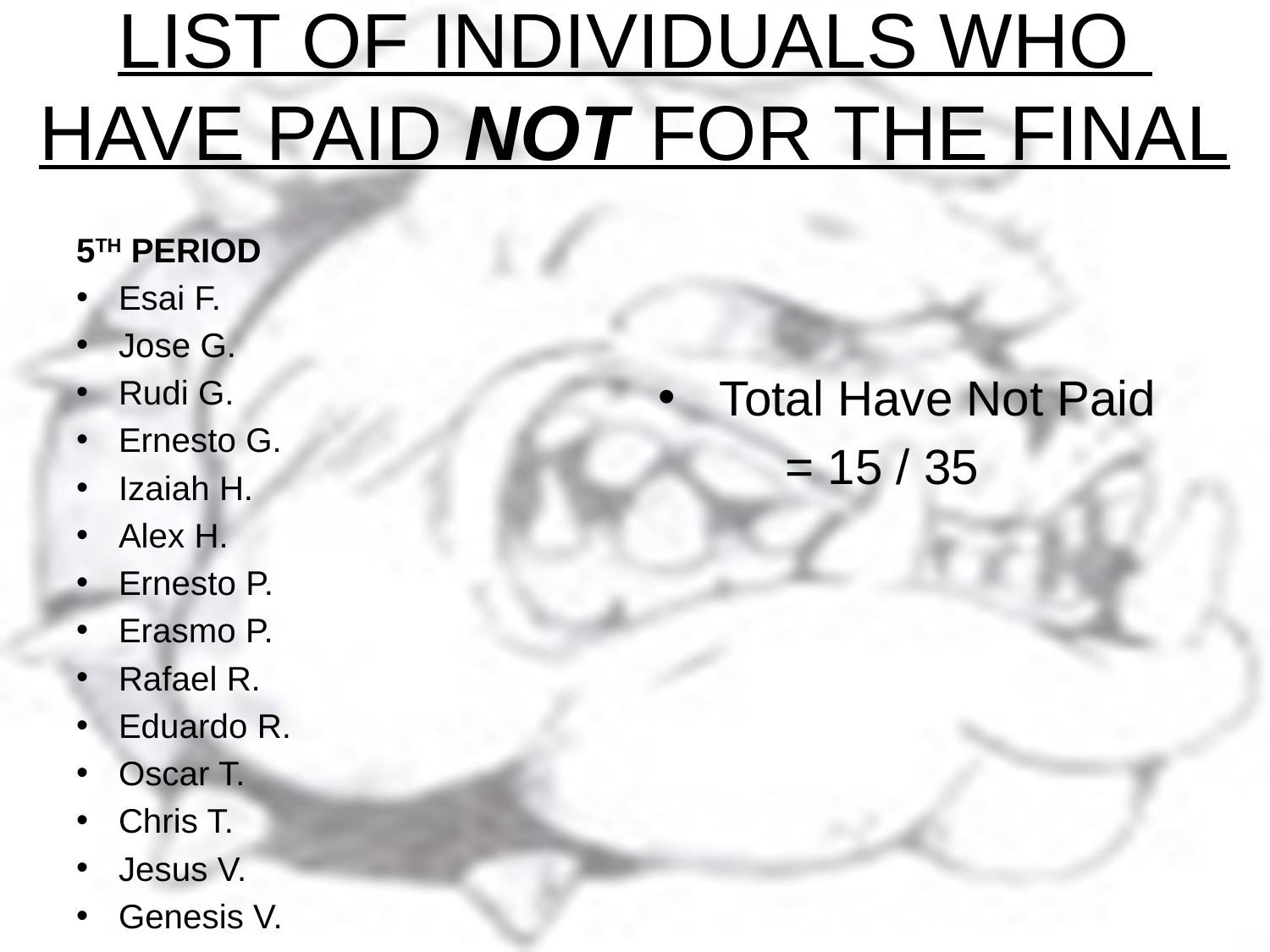

# LIST OF INDIVIDUALS WHO HAVE PAID NOT FOR THE FINAL
5TH PERIOD
Esai F.
Jose G.
Rudi G.
Ernesto G.
Izaiah H.
Alex H.
Ernesto P.
Erasmo P.
Rafael R.
Eduardo R.
Oscar T.
Chris T.
Jesus V.
Genesis V.

Total Have Not Paid
	= 15 / 35